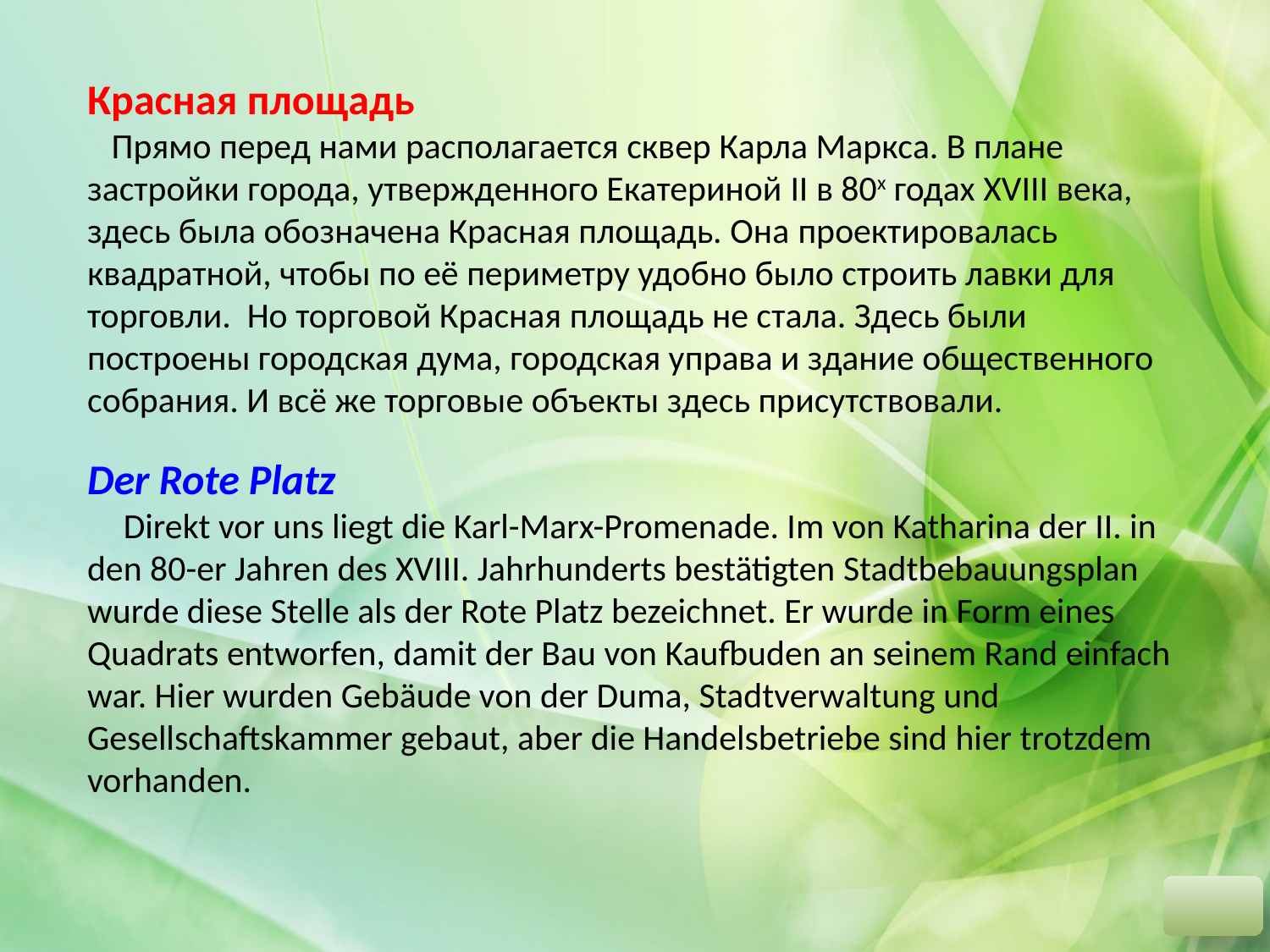

Красная площадь
   Прямо перед нами располагается сквер Карла Маркса. В плане застройки города, утвержденного Екатериной II в 80х годах XVIII века, здесь была обозначена Красная площадь. Она проектировалась квадратной, чтобы по её периметру удобно было строить лавки для торговли.  Но торговой Красная площадь не стала. Здесь были построены городская дума, городская управа и здание общественного собрания. И всё же торговые объекты здесь присутствовали.
Der Rote Platz
     Direkt vor uns liegt die Karl-Marx-Promenade. Im von Katharina der II. in den 80-er Jahren des XVIII. Jahrhunderts bestätigten Stadtbebauungsplan wurde diese Stelle als der Rote Platz bezeichnet. Er wurde in Form eines Quadrats entworfen, damit der Bau von Kaufbuden an seinem Rand einfach war. Hier wurden Gebäude von der Duma, Stadtverwaltung und Gesellschaftskammer gebaut, aber die Handelsbetriebe sind hier trotzdem vorhanden.